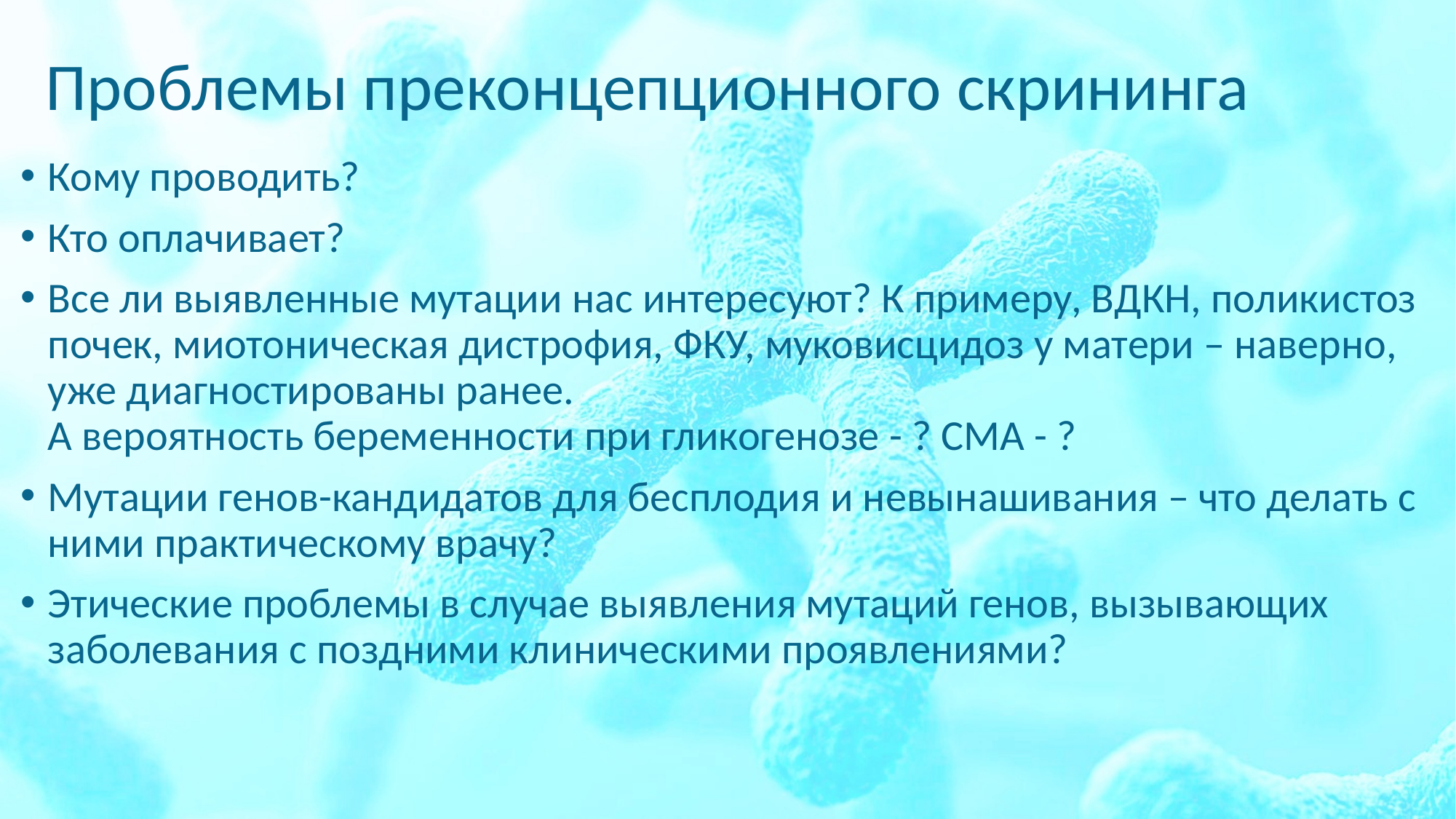

# Проблемы преконцепционного скрининга
Кому проводить?
Кто оплачивает?
Все ли выявленные мутации нас интересуют? К примеру, ВДКН, поликистоз почек, миотоническая дистрофия, ФКУ, муковисцидоз у матери – наверно, уже диагностированы ранее.
А вероятность беременности при гликогенозе - ? СМА - ?
Мутации генов-кандидатов для бесплодия и невынашивания – что делать с ними практическому врачу?
Этические проблемы в случае выявления мутаций генов, вызывающих заболевания с поздними клиническими проявлениями?